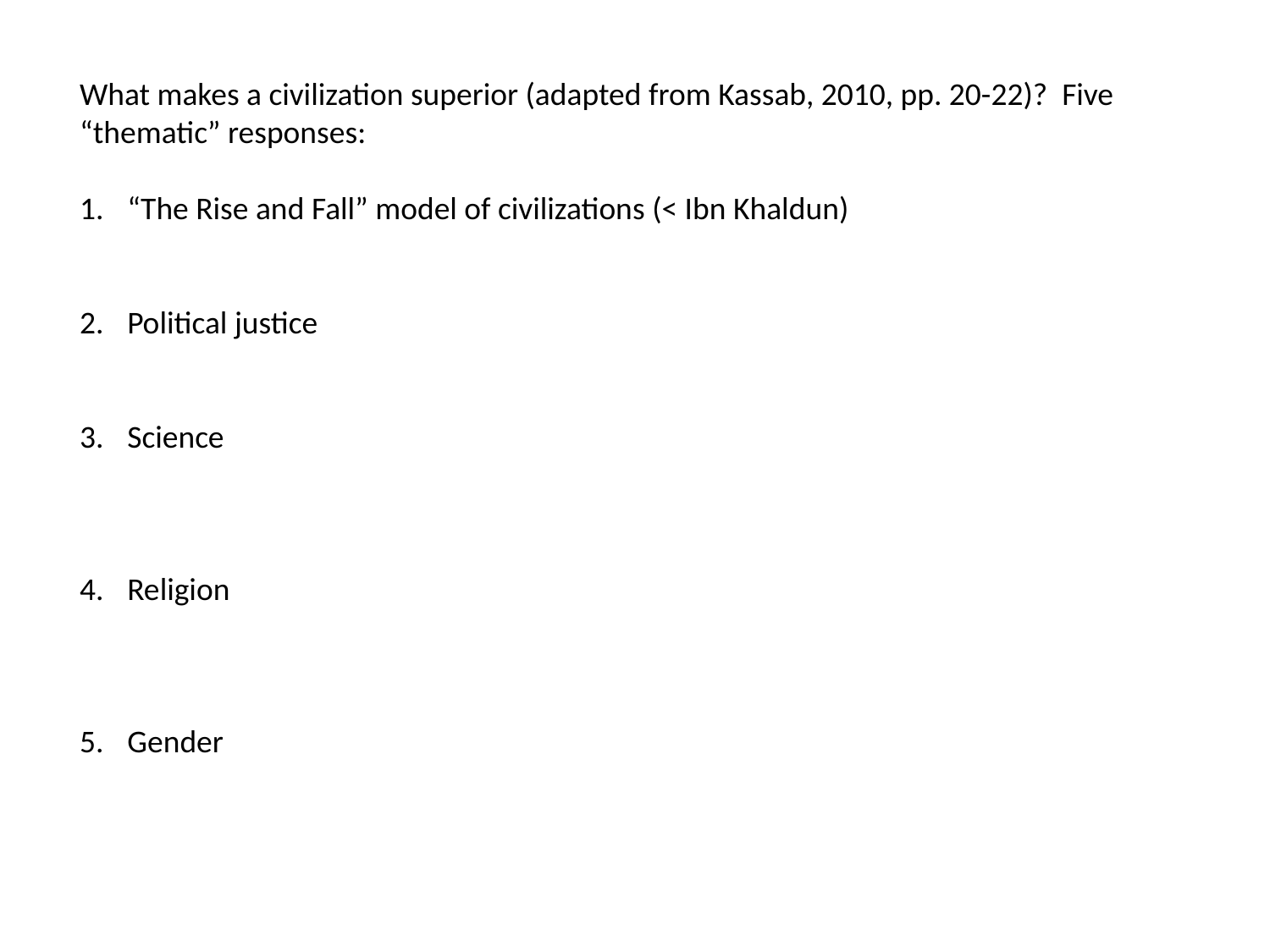

What makes a civilization superior (adapted from Kassab, 2010, pp. 20-22)?  Five “thematic” responses:

“The Rise and Fall” model of civilizations (< Ibn Khaldun)

Political justice

Science

Religion

Gender